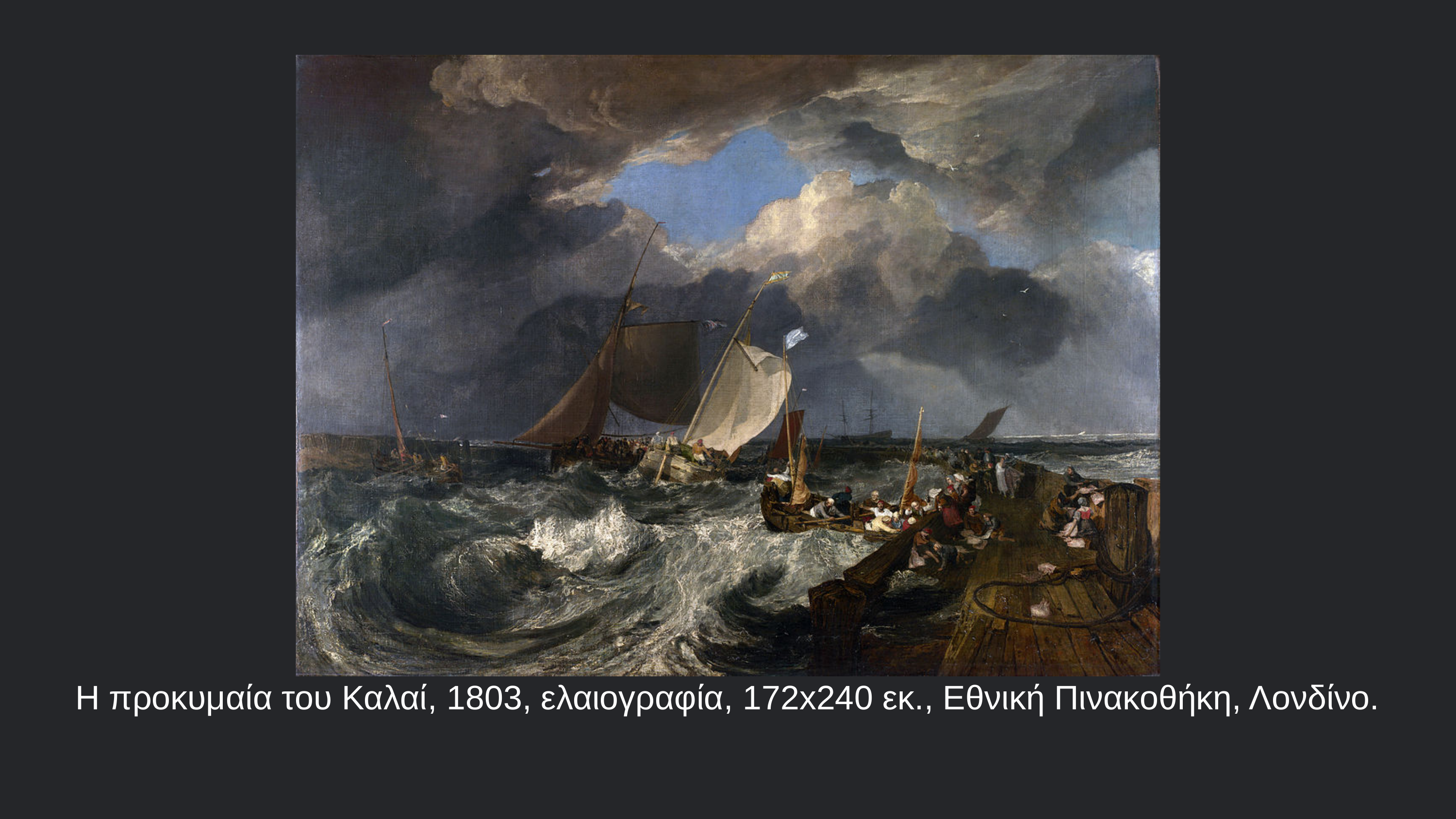

Η προκυμαία του Καλαί, 1803, ελαιογραφία, 172x240 εκ., Εθνική Πινακοθήκη, Λονδίνο.